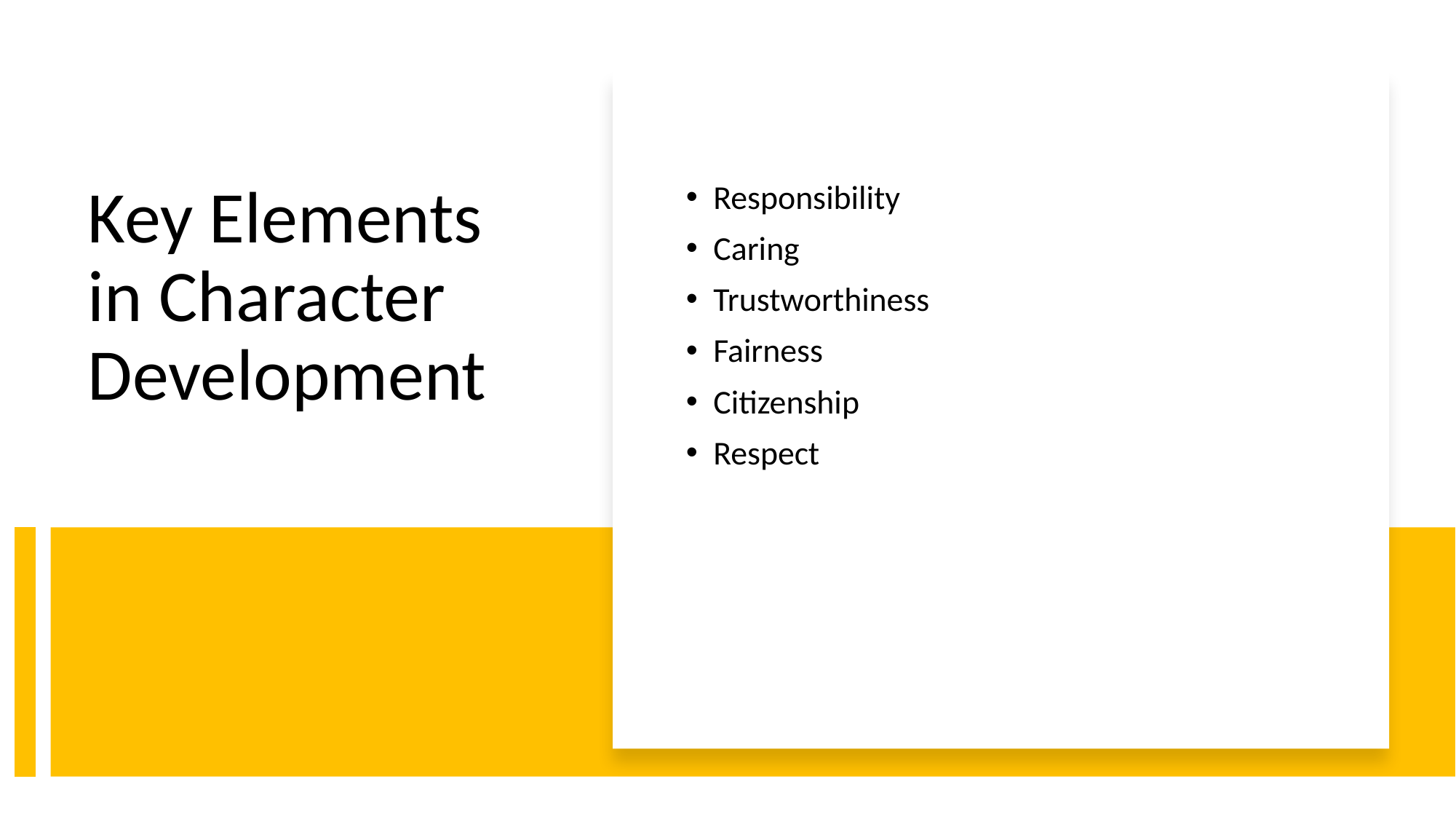

Responsibility
Caring
Trustworthiness
Fairness
Citizenship
Respect

# Key Elements in Character Development